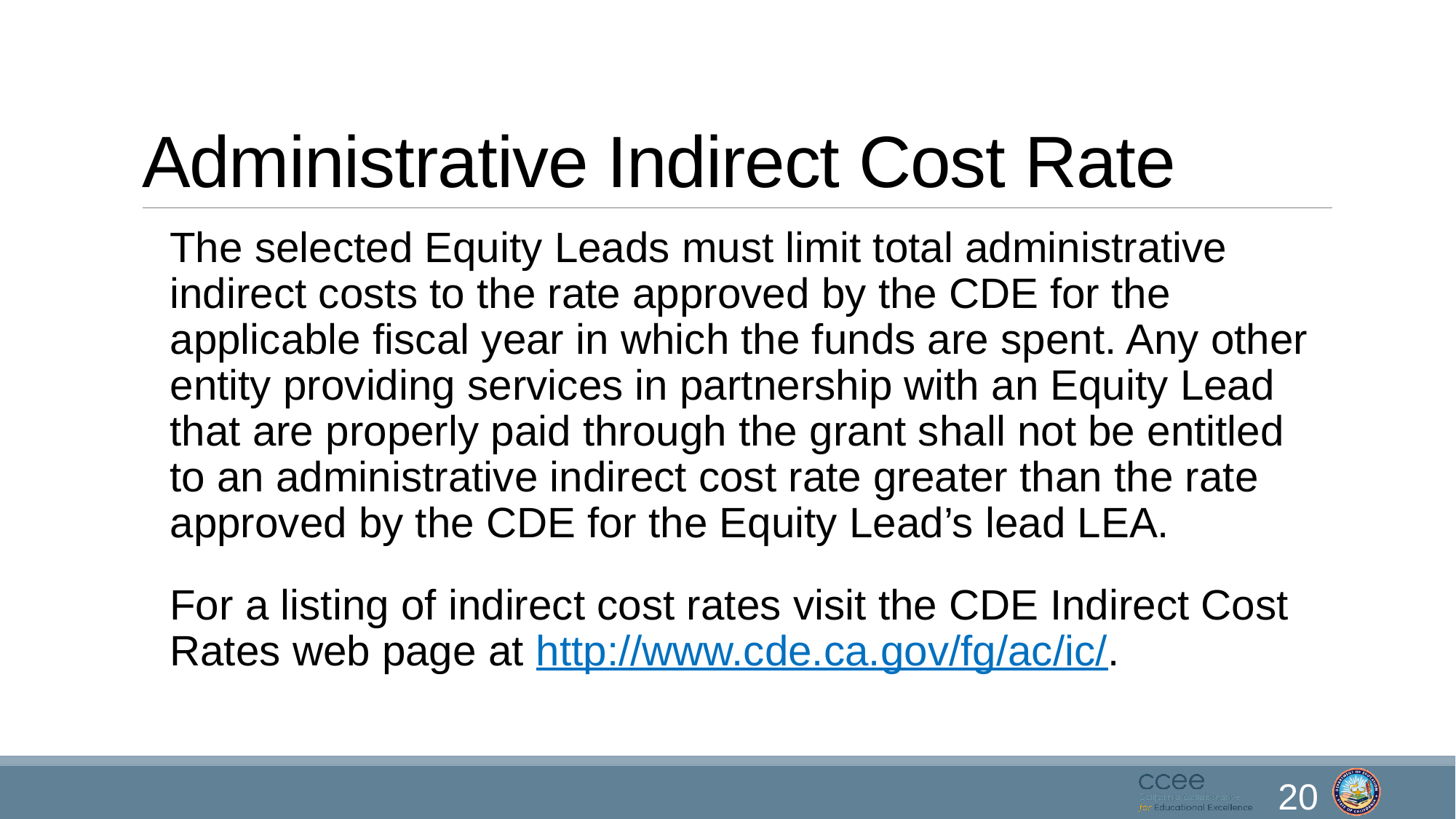

# Administrative Indirect Cost Rate
The selected Equity Leads must limit total administrative indirect costs to the rate approved by the CDE for the applicable fiscal year in which the funds are spent. Any other entity providing services in partnership with an Equity Lead that are properly paid through the grant shall not be entitled to an administrative indirect cost rate greater than the rate approved by the CDE for the Equity Lead’s lead LEA.
For a listing of indirect cost rates visit the CDE Indirect Cost Rates web page at http://www.cde.ca.gov/fg/ac/ic/.

20